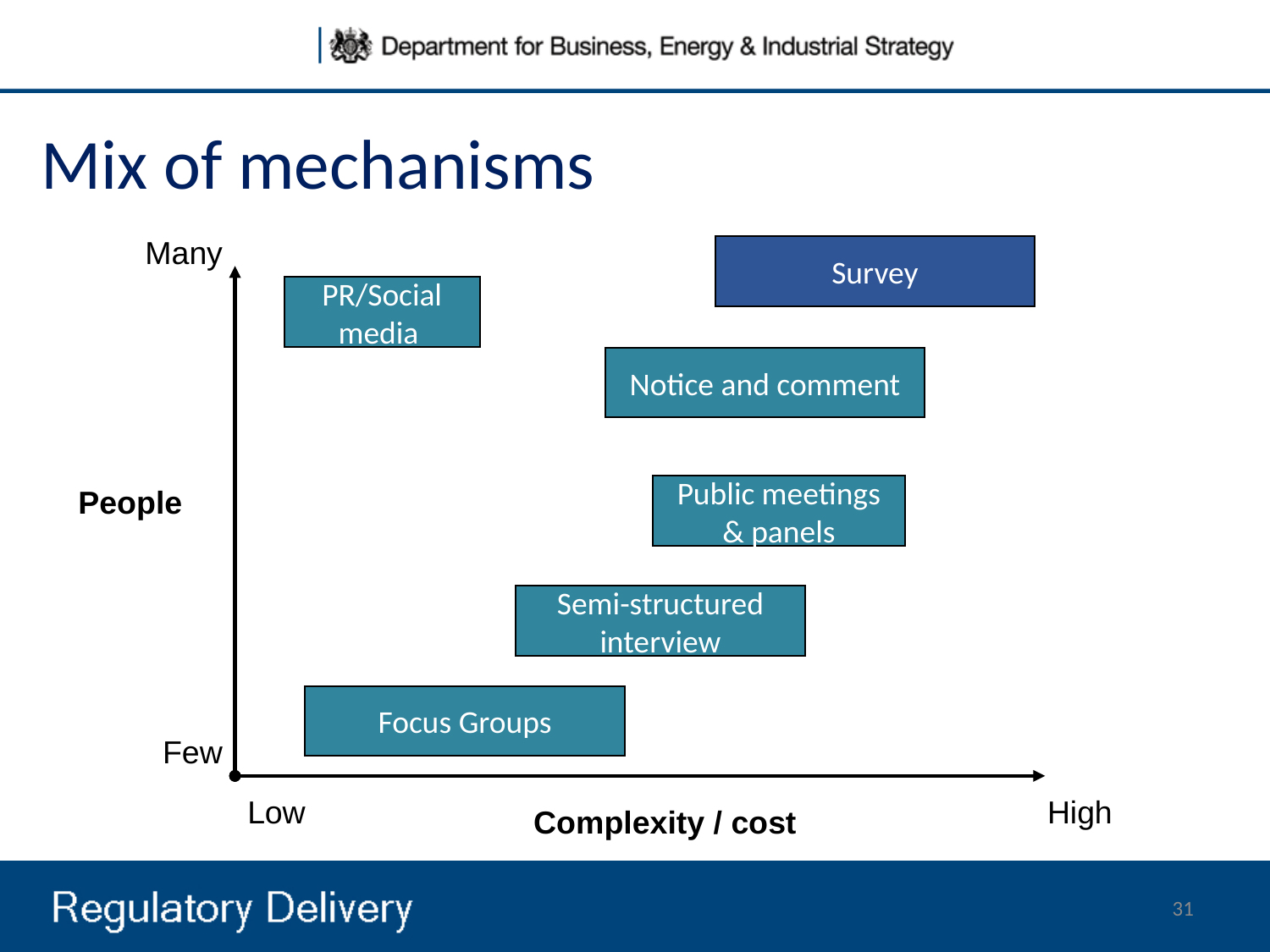

# Mix of mechanisms
Many
Survey
PR/Social media
Notice and comment
People
Public meetings & panels
Semi-structured interview
Focus Groups
Few
Low
High
Complexity / cost
31